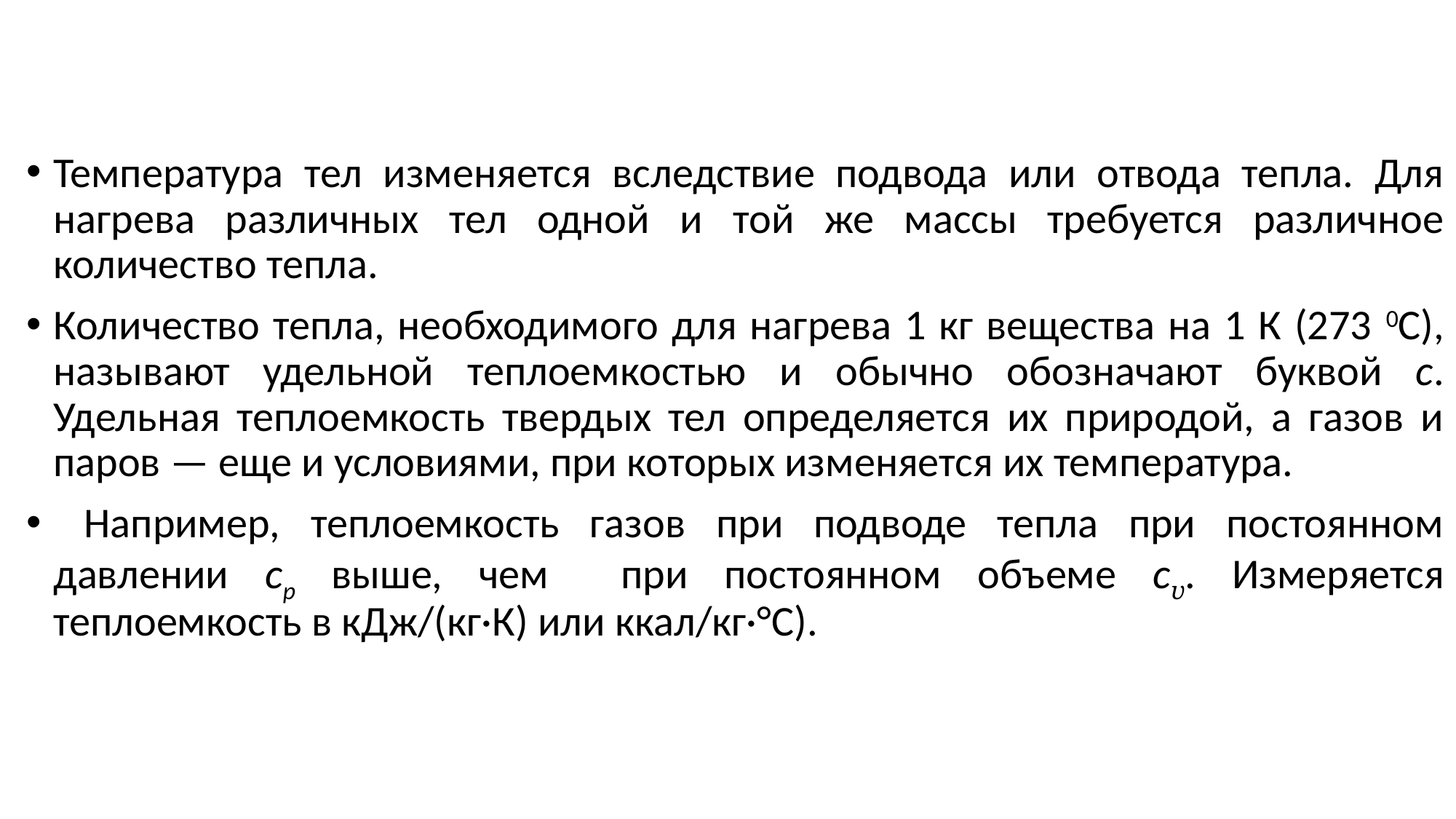

Температура тел изменяется вследствие подвода или отвода тепла. Для нагрева различных тел одной и той же массы требуется различное количество тепла.
Количество тепла, необходимого для нагрева 1 кг вещества на 1 К (273 0С), называют удельной теплоемкостью и обычно обозначают буквой с. Удельная теплоемкость твердых тел определяется их природой, а газов и паров — еще и условиями, при которых изменяется их температура.
 Например, теплоемкость газов при подводе тепла при постоянном давлении ср выше, чем  при постоянном объеме сυ. Измеряется теплоемкость в кДж/(кг·К) или ккал/кг·°С).